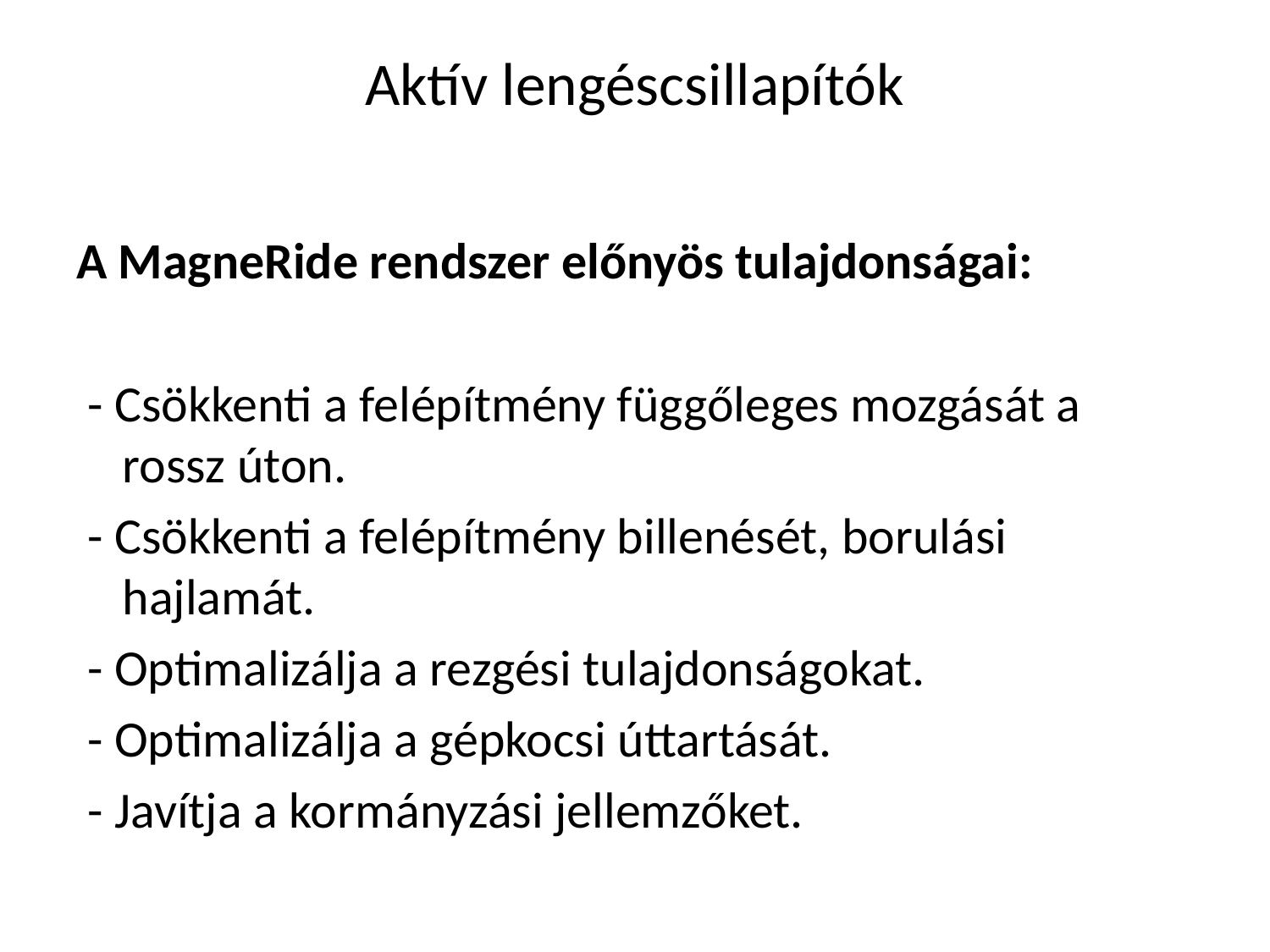

# Aktív lengéscsillapítók
A MagneRide rendszer előnyös tulajdonságai:

 - Csökkenti a felépítmény függőleges mozgását a rossz úton.
 - Csökkenti a felépítmény billenését, borulási hajlamát.
 - Optimalizálja a rezgési tulajdonságokat.
 - Optimalizálja a gépkocsi úttartását.
 - Javítja a kormányzási jellemzőket.